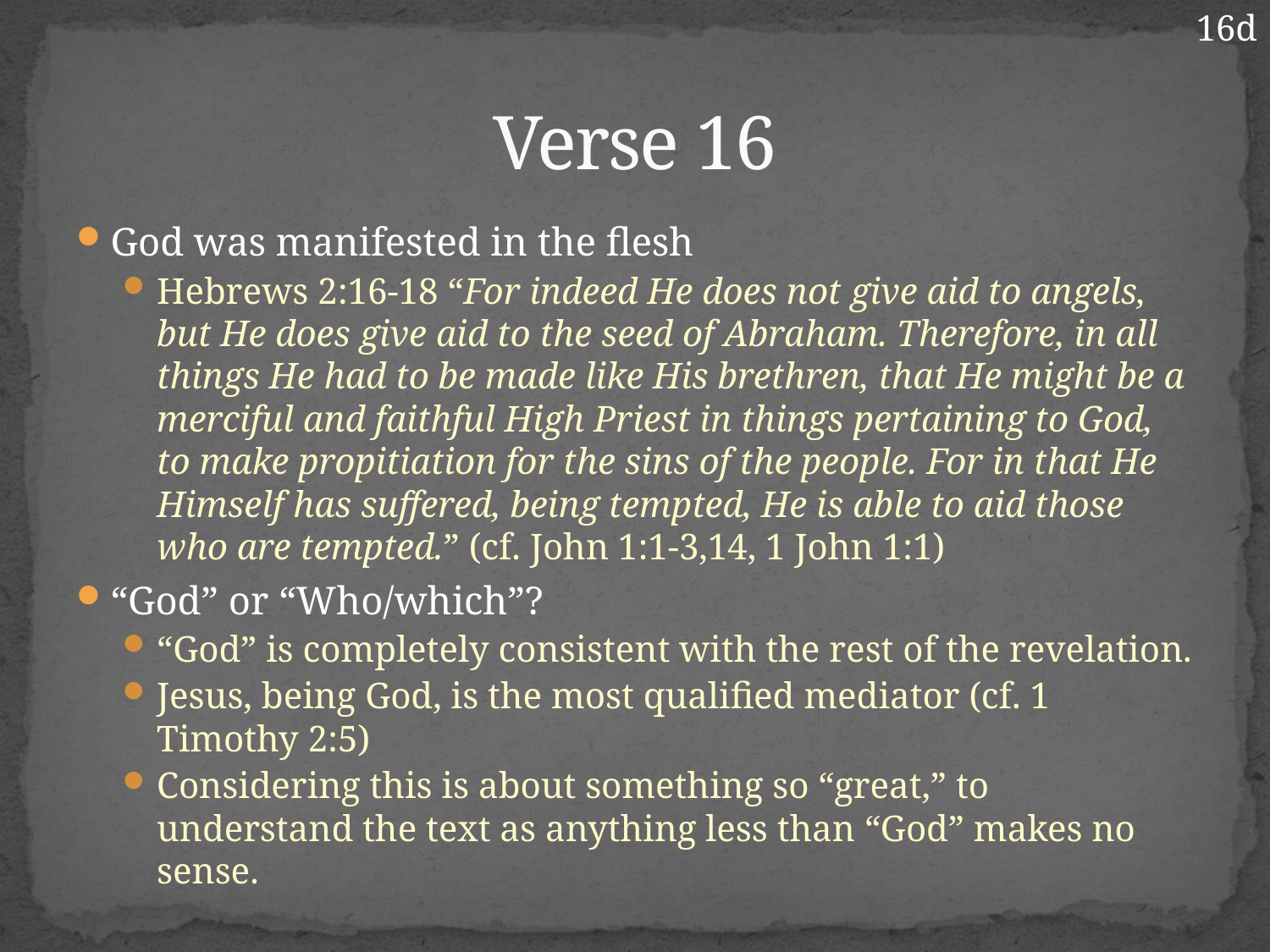

16d
# Verse 16
God was manifested in the flesh
Hebrews 2:16-18 “For indeed He does not give aid to angels, but He does give aid to the seed of Abraham. Therefore, in all things He had to be made like His brethren, that He might be a merciful and faithful High Priest in things pertaining to God, to make propitiation for the sins of the people. For in that He Himself has suffered, being tempted, He is able to aid those who are tempted.” (cf. John 1:1-3,14, 1 John 1:1)
“God” or “Who/which”?
“God” is completely consistent with the rest of the revelation.
Jesus, being God, is the most qualified mediator (cf. 1 Timothy 2:5)
Considering this is about something so “great,” to understand the text as anything less than “God” makes no sense.